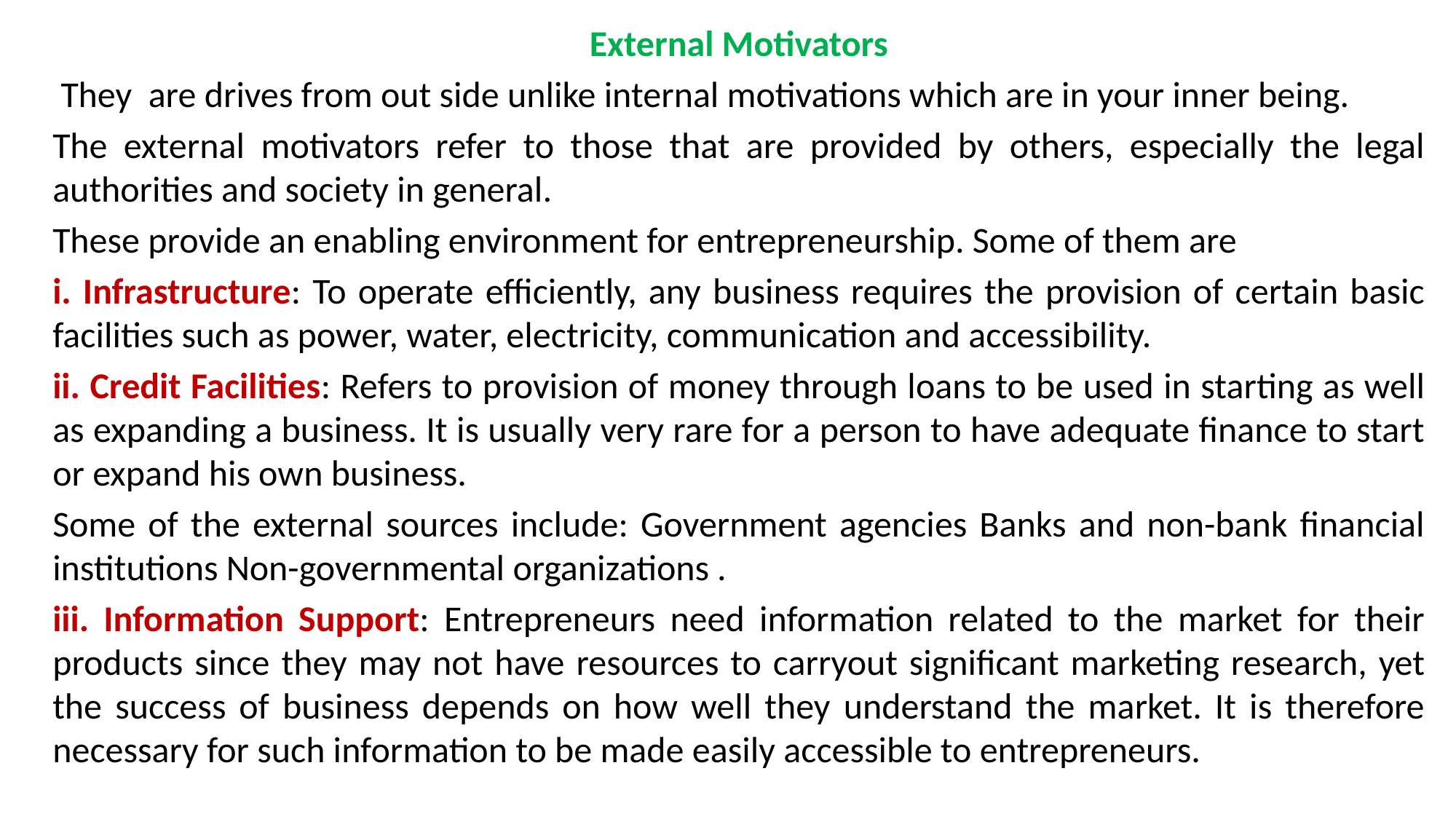

External Motivators
 They  are drives from out side unlike internal motivations which are in your inner being.
The external motivators refer to those that are provided by others, especially the legal authorities and society in general.
These provide an enabling environment for entrepreneurship. Some of them are
i. Infrastructure: To operate efficiently, any business requires the provision of certain basic facilities such as power, water, electricity, communication and accessibility.
ii. Credit Facilities: Refers to provision of money through loans to be used in starting as well as expanding a business. It is usually very rare for a person to have adequate finance to start or expand his own business.
Some of the external sources include: Government agencies Banks and non-bank financial institutions Non-governmental organizations .
iii. Information Support: Entrepreneurs need information related to the market for their products since they may not have resources to carryout significant marketing research, yet the success of business depends on how well they understand the market. It is therefore necessary for such information to be made easily accessible to entrepreneurs.